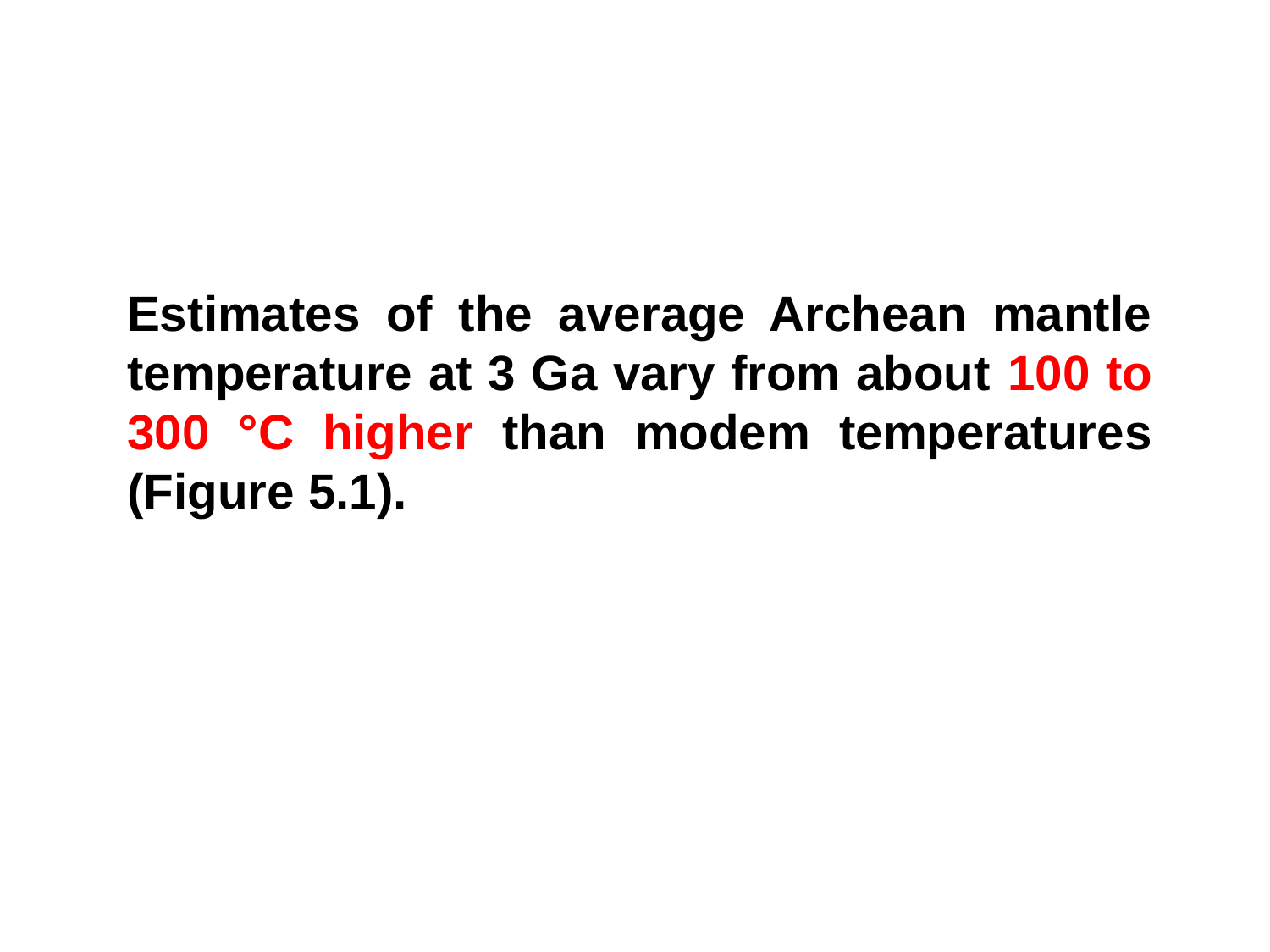

Estimates of the average Archean mantle temperature at 3 Ga vary from about 100 to 300 °C higher than modem temperatures (Figure 5.1).